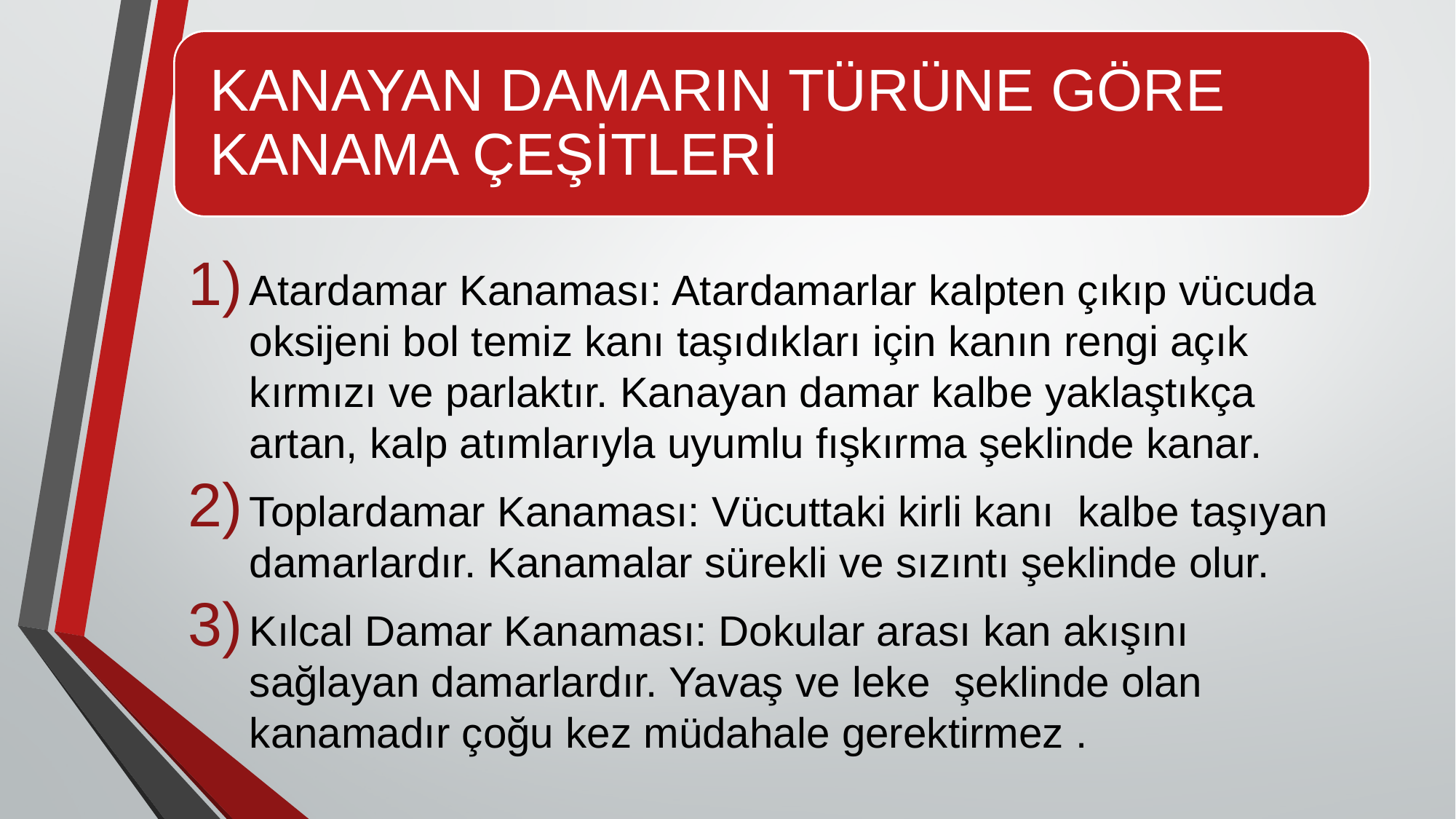

KANAYAN DAMARIN TÜRÜNE GÖRE KANAMA ÇEŞİTLERİ
Atardamar Kanaması: Atardamarlar kalpten çıkıp vücuda oksijeni bol temiz kanı taşıdıkları için kanın rengi açık kırmızı ve parlaktır. Kanayan damar kalbe yaklaştıkça artan, kalp atımlarıyla uyumlu fışkırma şeklinde kanar.
Toplardamar Kanaması: Vücuttaki kirli kanı  kalbe taşıyan damarlardır. Kanamalar sürekli ve sızıntı şeklinde olur.
Kılcal Damar Kanaması: Dokular arası kan akışını sağlayan damarlardır. Yavaş ve leke  şeklinde olan kanamadır çoğu kez müdahale gerektirmez .